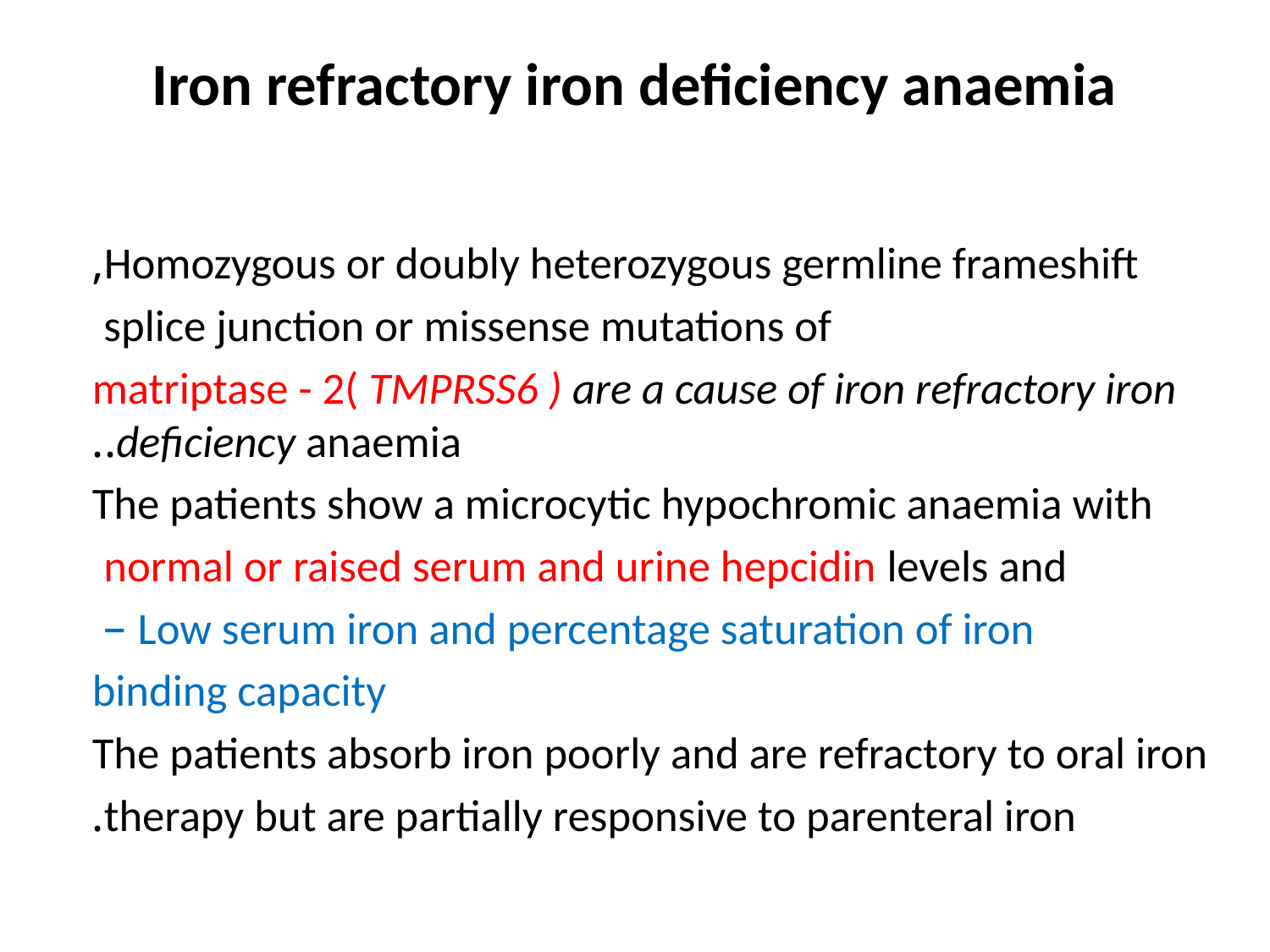

# Iron refractory iron deficiency anaemia
Homozygous or doubly heterozygous germline frameshift,
splice junction or missense mutations of
matriptase - 2( TMPRSS6 ) are a cause of iron refractory iron deficiency anaemia..
The patients show a microcytic hypochromic anaemia with
normal or raised serum and urine hepcidin levels and
Low serum iron and percentage saturation of iron –
binding capacity
The patients absorb iron poorly and are refractory to oral iron
therapy but are partially responsive to parenteral iron.